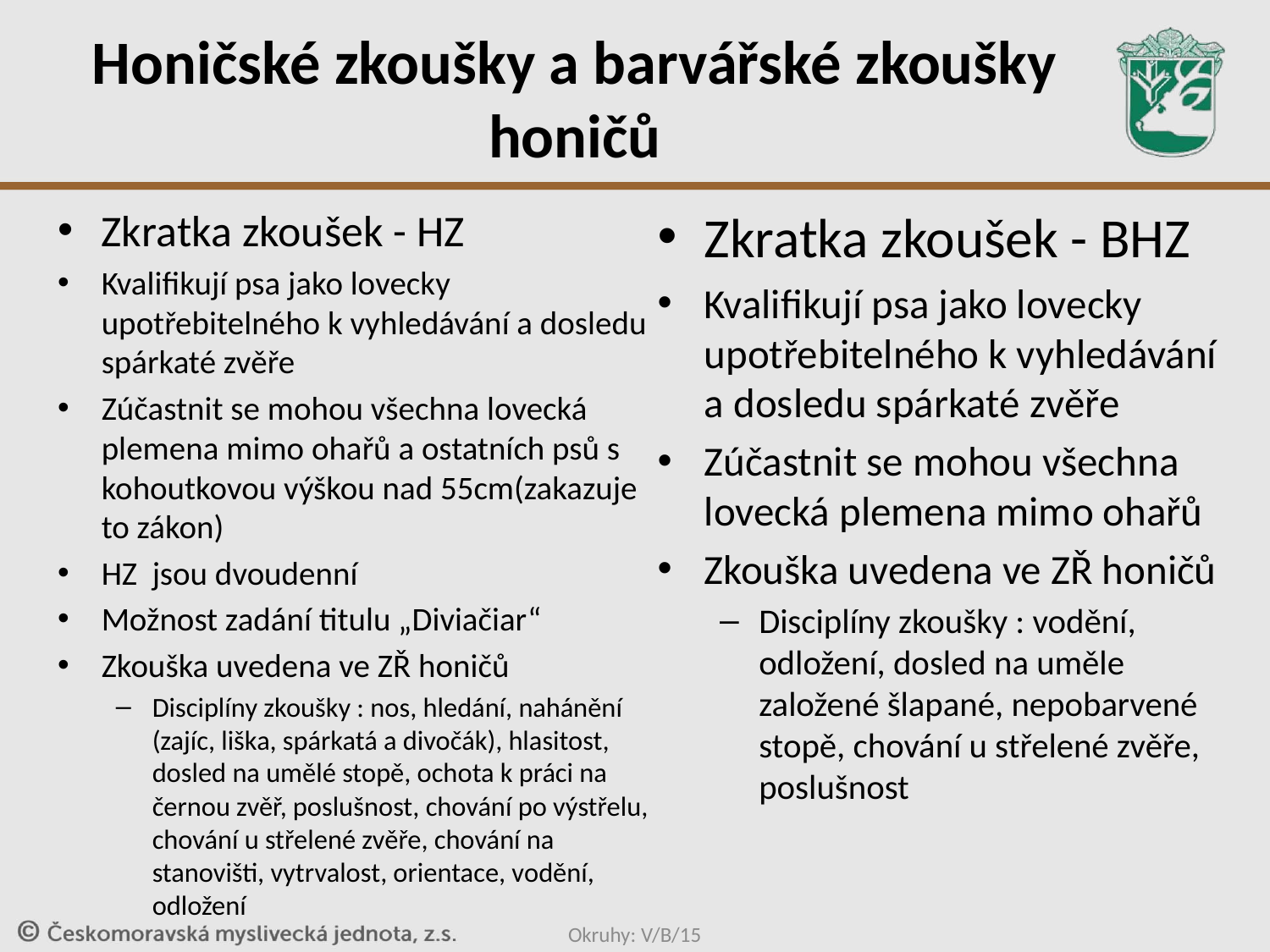

# Honičské zkoušky a barvářské zkoušky honičů
Zkratka zkoušek - HZ
Kvalifikují psa jako lovecky upotřebitelného k vyhledávání a dosledu spárkaté zvěře
Zúčastnit se mohou všechna lovecká plemena mimo ohařů a ostatních psů s kohoutkovou výškou nad 55cm(zakazuje to zákon)
HZ  jsou dvoudenní
Možnost zadání titulu „Diviačiar“
Zkouška uvedena ve ZŘ honičů
Disciplíny zkoušky : nos, hledání, nahánění (zajíc, liška, spárkatá a divočák), hlasitost, dosled na umělé stopě, ochota k práci na černou zvěř, poslušnost, chování po výstřelu, chování u střelené zvěře, chování na stanovišti, vytrvalost, orientace, vodění, odložení

Zkratka zkoušek - BHZ
Kvalifikují psa jako lovecky upotřebitelného k vyhledávání a dosledu spárkaté zvěře
Zúčastnit se mohou všechna lovecká plemena mimo ohařů
Zkouška uvedena ve ZŘ honičů
Disciplíny zkoušky : vodění, odložení, dosled na uměle založené šlapané, nepobarvené stopě, chování u střelené zvěře, poslušnost
Okruhy: V/B/15